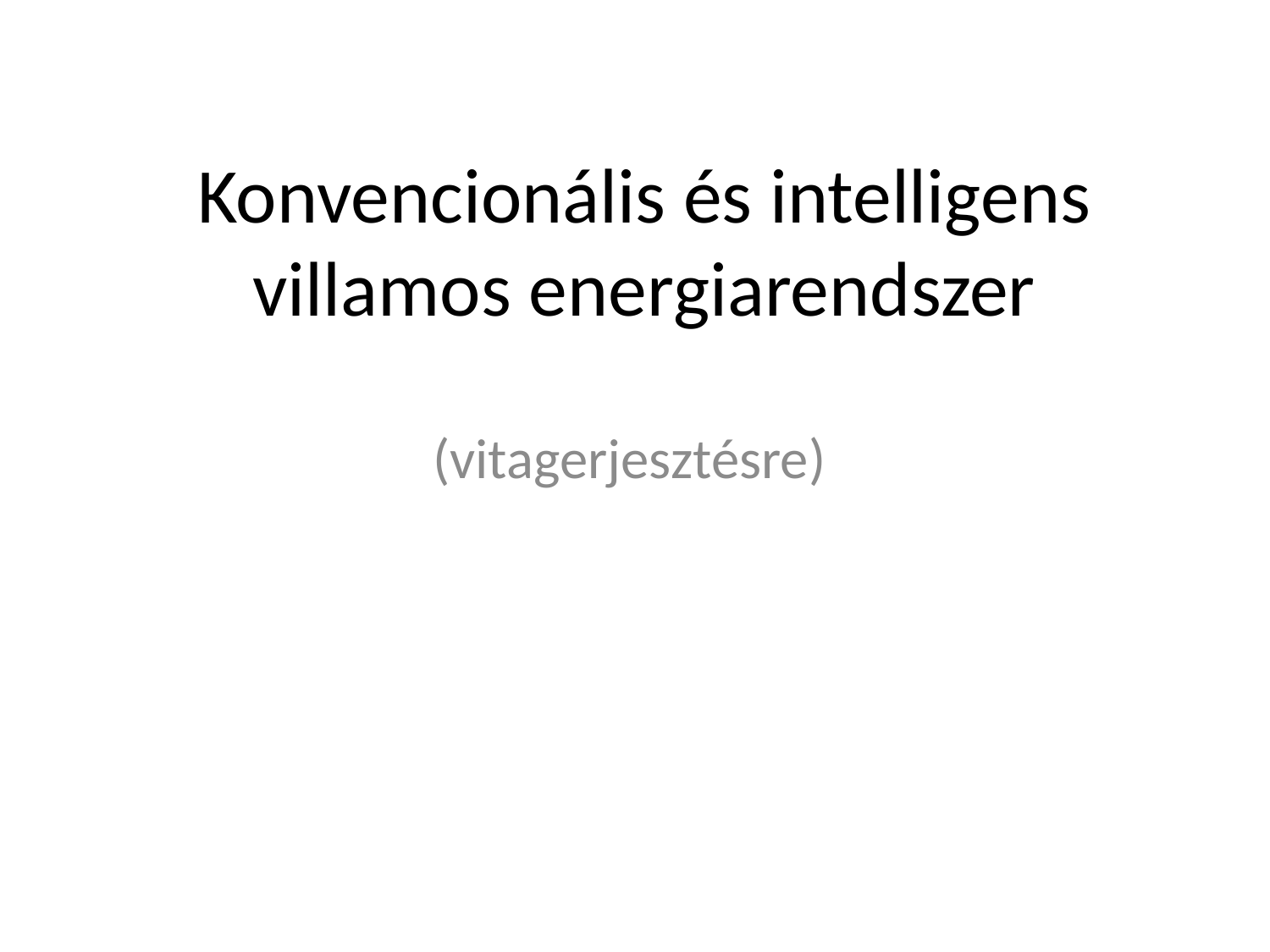

# Konvencionális és intelligens villamos energiarendszer
(vitagerjesztésre)